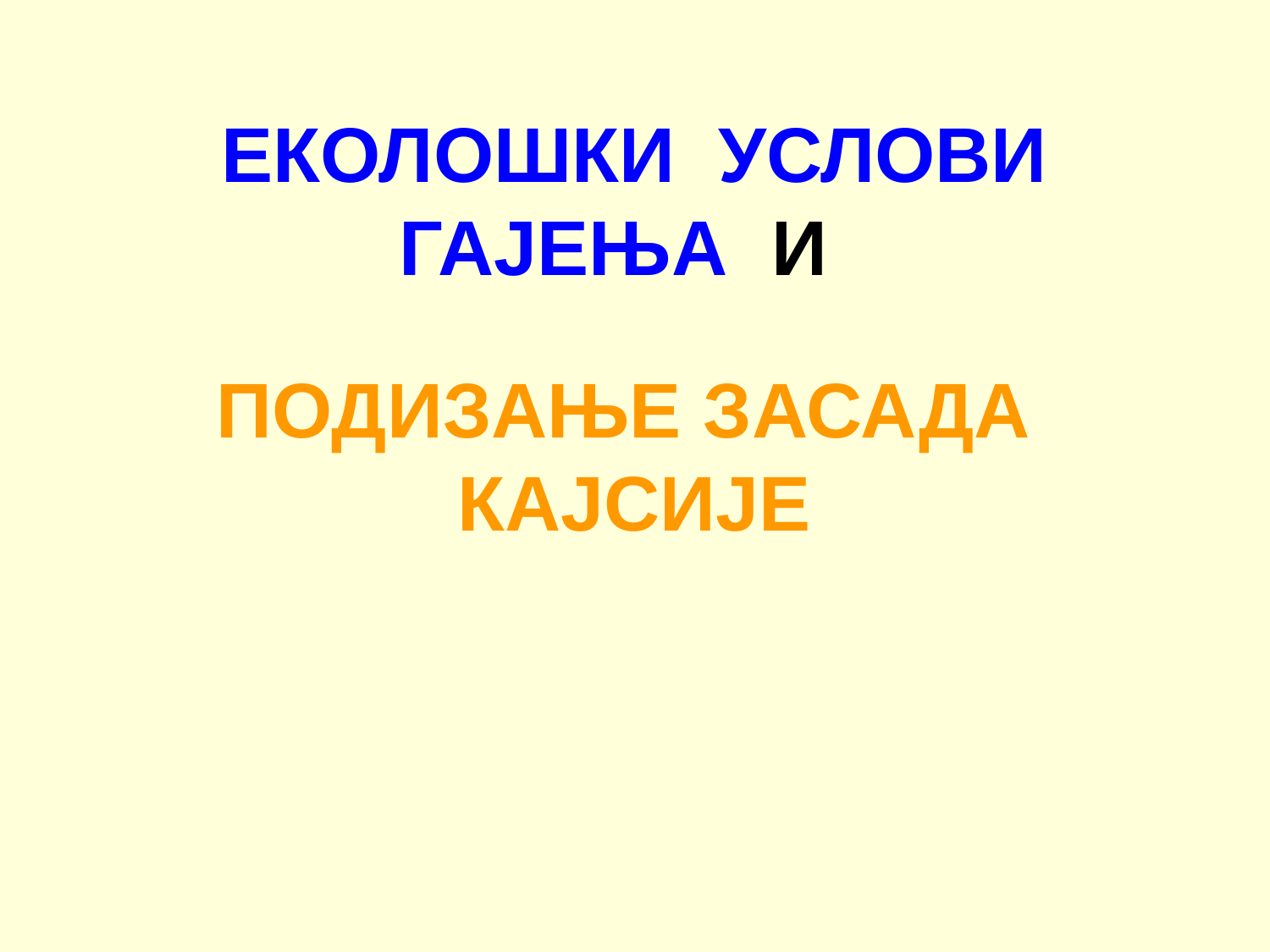

# ЕКОЛОШКИ  УСЛОВИ ГАЈЕЊА  И
ПОДИЗАЊЕ ЗАСАДА  КАЈСИЈЕ